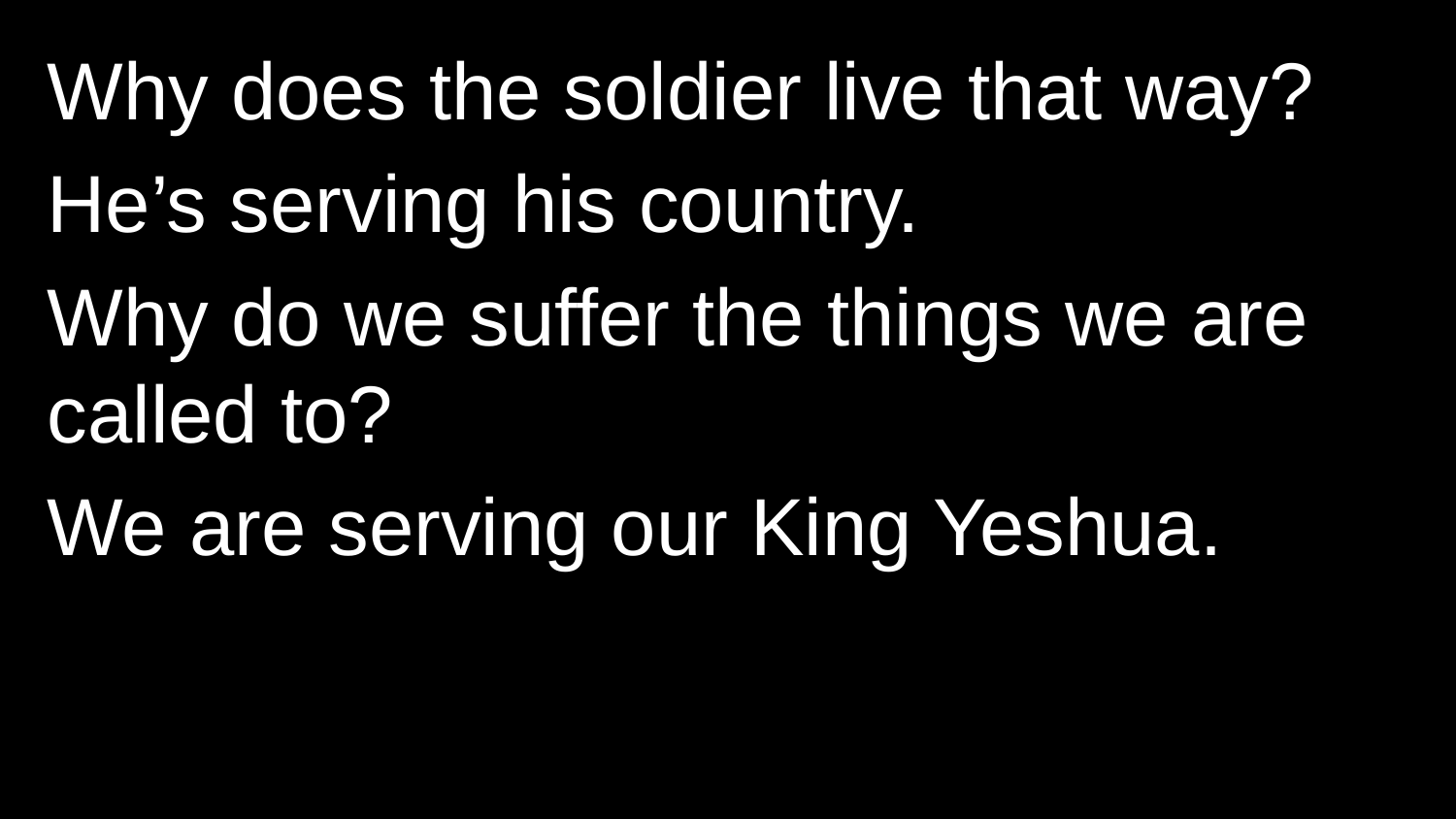

Why does the soldier live that way?
He’s serving his country.
Why do we suffer the things we are called to?
We are serving our King Yeshua.